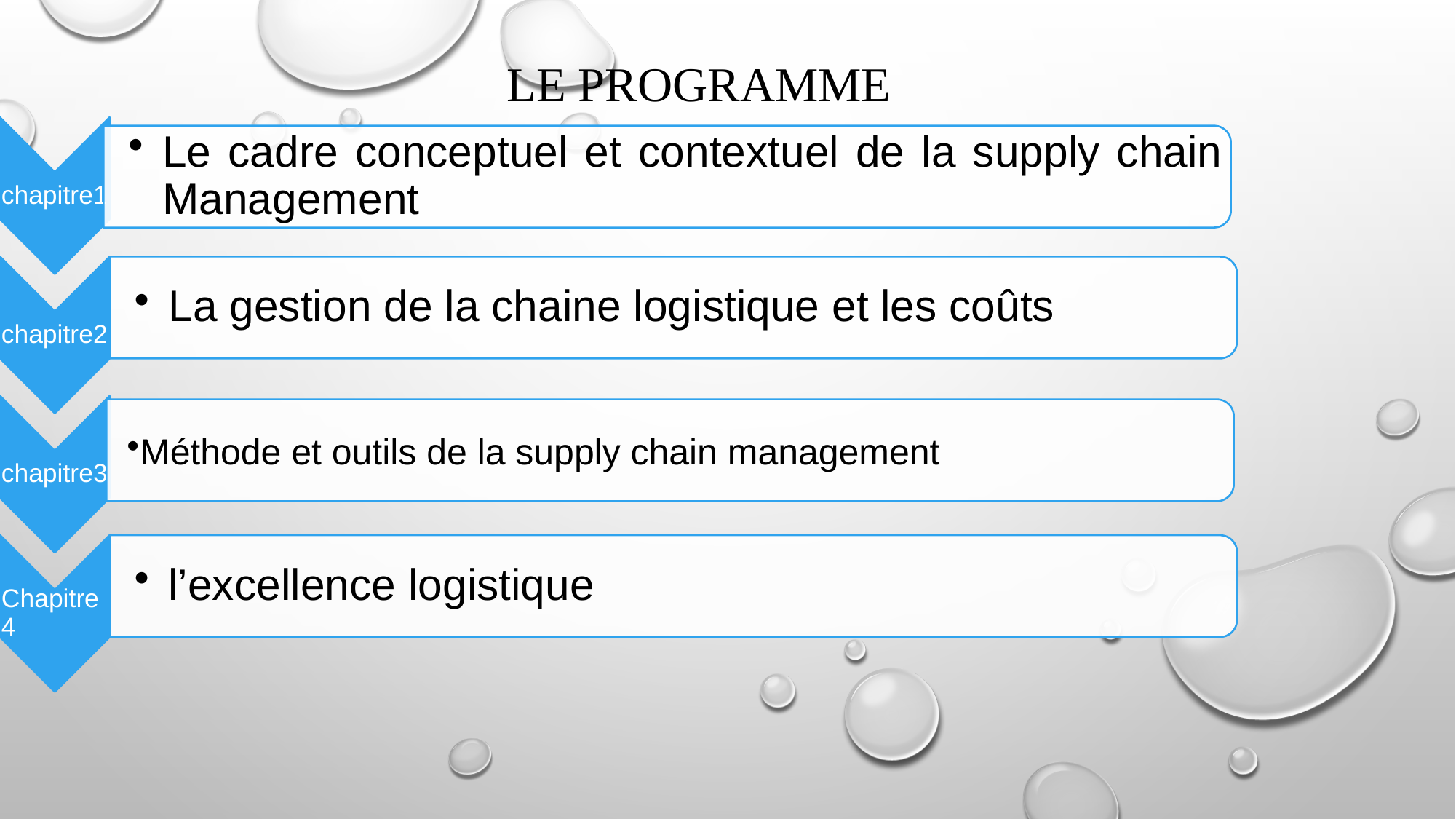

# Le programme
chapitre1
Le cadre conceptuel et contextuel de la supply chain Management
chapitre2
La gestion de la chaine logistique et les coûts
chapitre3
Méthode et outils de la supply chain management
Chapitre4
l’excellence logistique